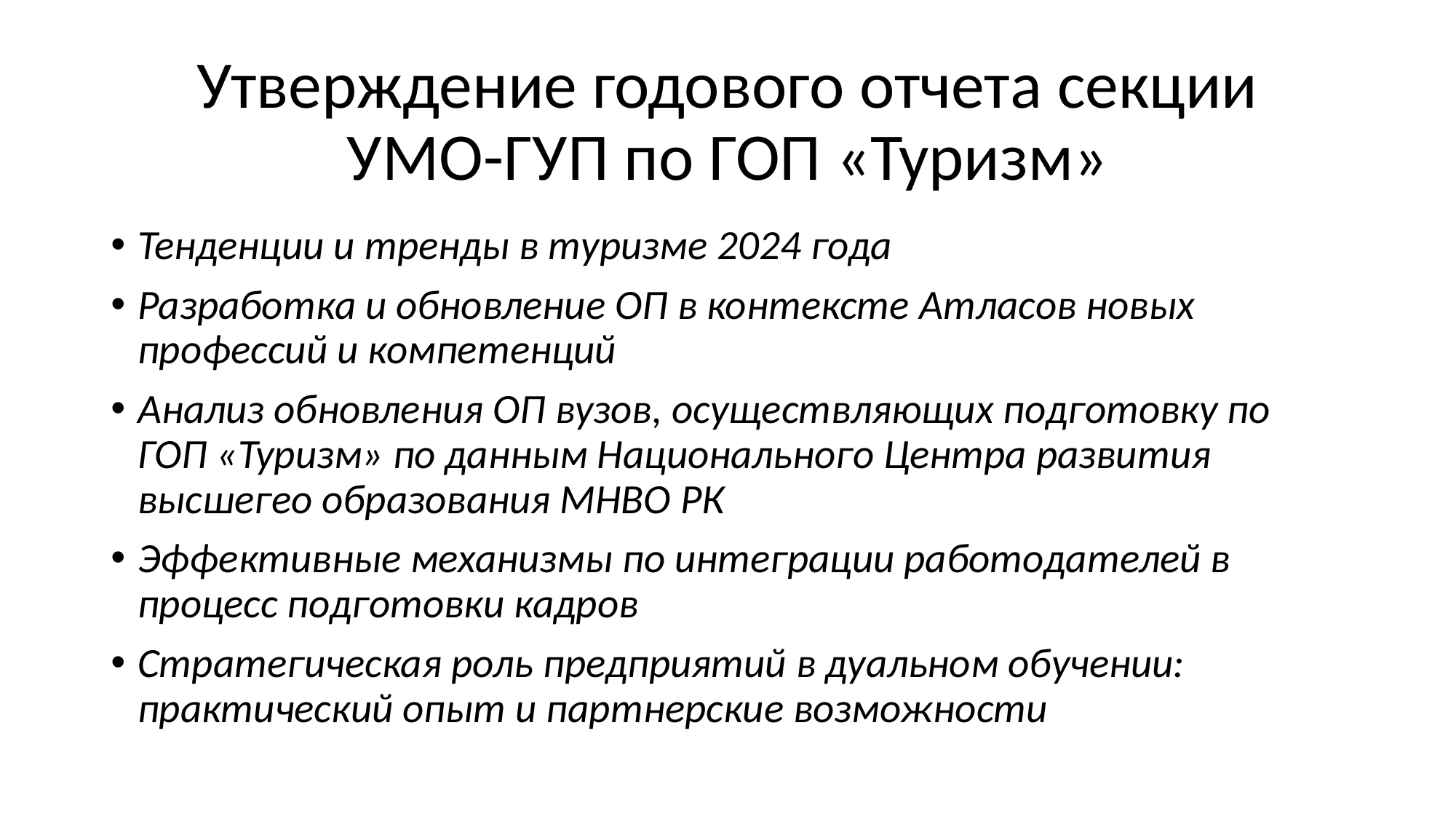

# Утверждение годового отчета секции УМО-ГУП по ГОП «Туризм»
Тенденции и тренды в туризме 2024 года
Разработка и обновление ОП в контексте Атласов новых профессий и компетенций
Анализ обновления ОП вузов, осуществляющих подготовку по ГОП «Туризм» по данным Национального Центра развития высшегео образования МНВО РК
Эффективные механизмы по интеграции работодателей в процесс подготовки кадров
Стратегическая роль предприятий в дуальном обучении: практический опыт и партнерские возможности